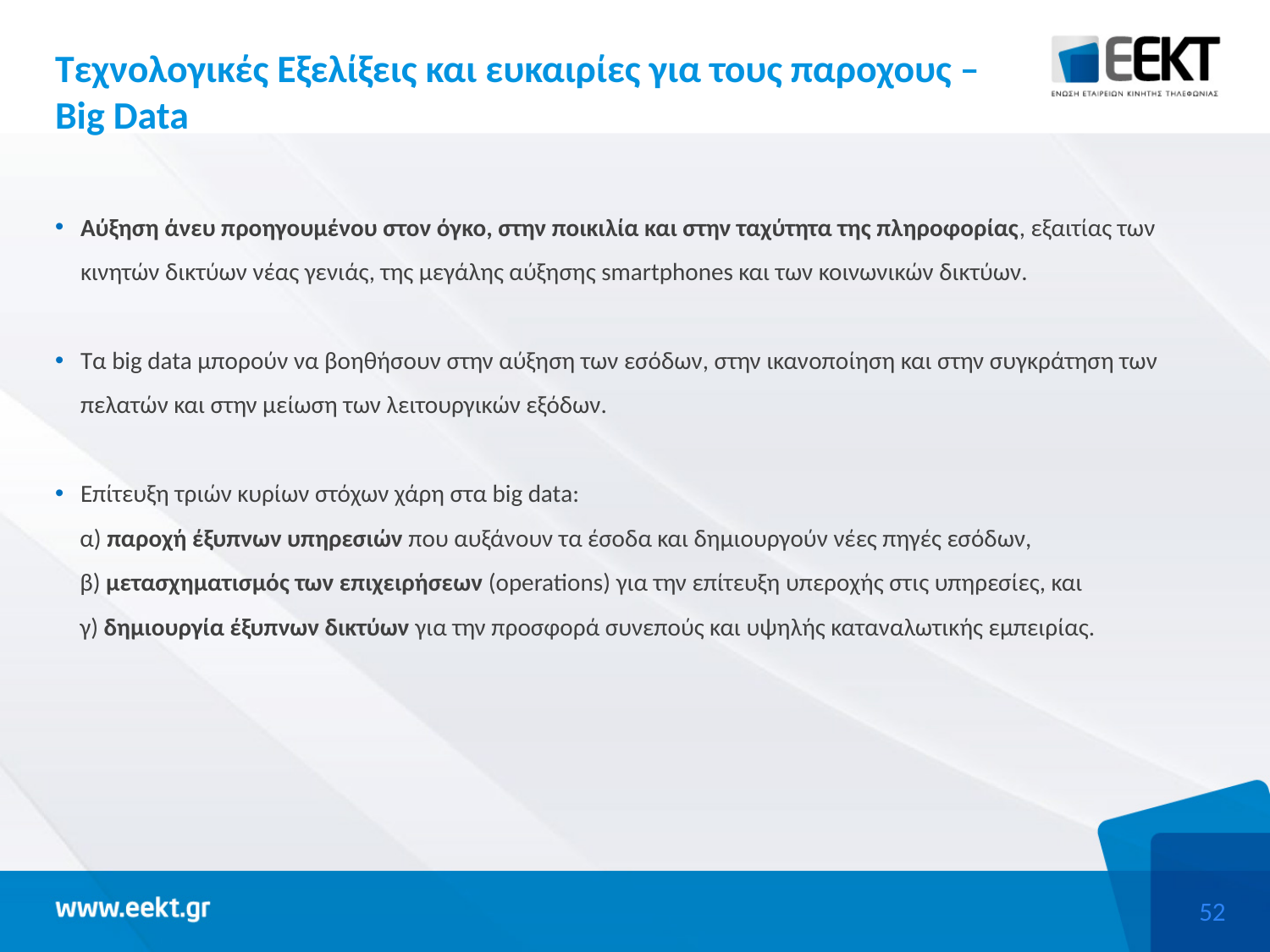

# Τεχνολογικές Εξελίξεις και ευκαιρίες για τους παροχους – Big Data
Αύξηση άνευ προηγουμένου στον όγκο, στην ποικιλία και στην ταχύτητα της πληροφορίας, εξαιτίας των κινητών δικτύων νέας γενιάς, της μεγάλης αύξησης smartphones και των κοινωνικών δικτύων.

Τα big data μπορούν να βοηθήσουν στην αύξηση των εσόδων, στην ικανοποίηση και στην συγκράτηση των πελατών και στην μείωση των λειτουργικών εξόδων.

Επίτευξη τριών κυρίων στόχων χάρη στα big data:
α) παροχή έξυπνων υπηρεσιών που αυξάνουν τα έσοδα και δημιουργούν νέες πηγές εσόδων,
β) μετασχηματισμός των επιχειρήσεων (operations) για την επίτευξη υπεροχής στις υπηρεσίες, και
γ) δημιουργία έξυπνων δικτύων για την προσφορά συνεπούς και υψηλής καταναλωτικής εμπειρίας.